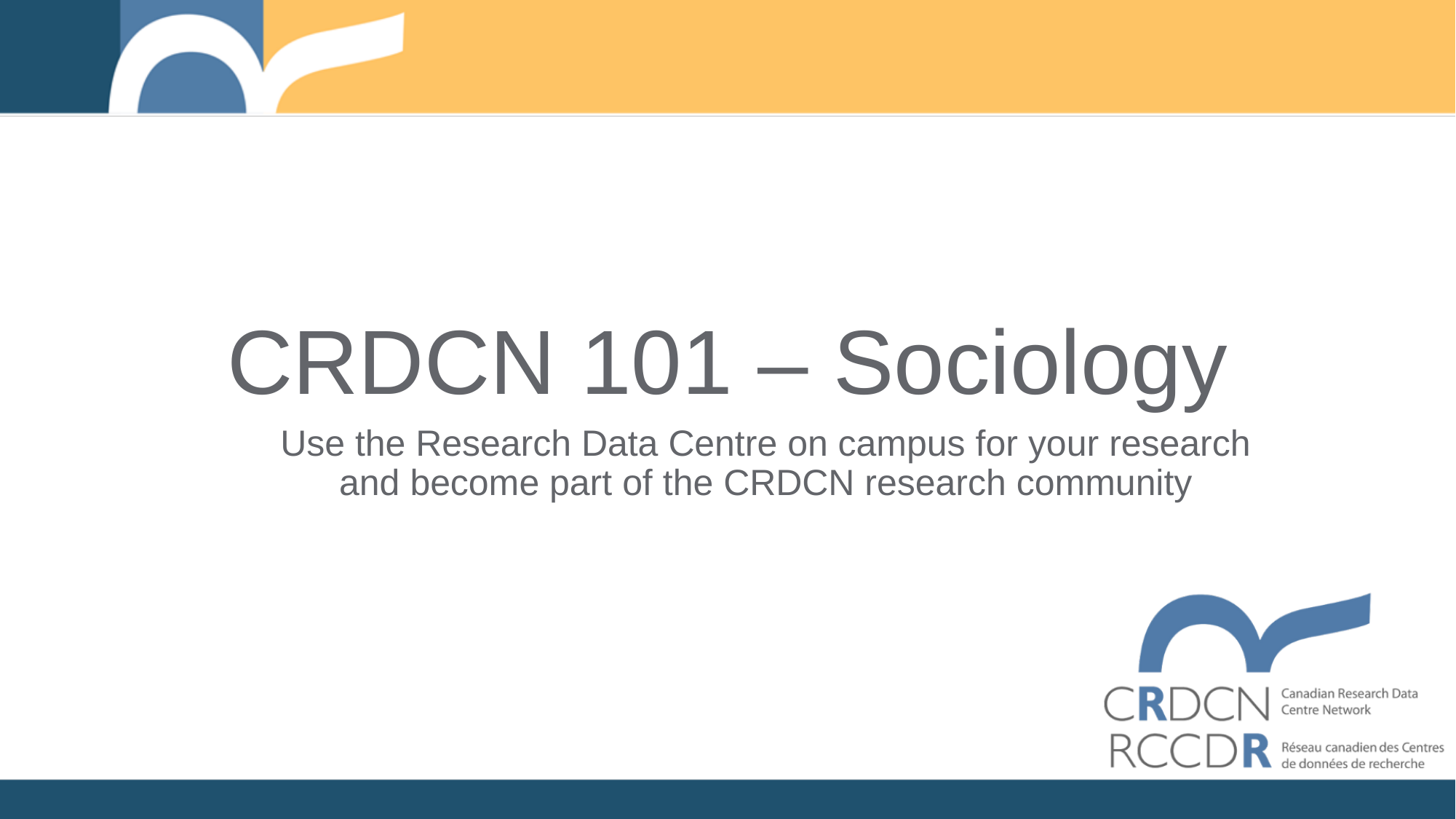

# CRDCN 101 – Sociology
Use the Research Data Centre on campus for your research and become part of the CRDCN research community